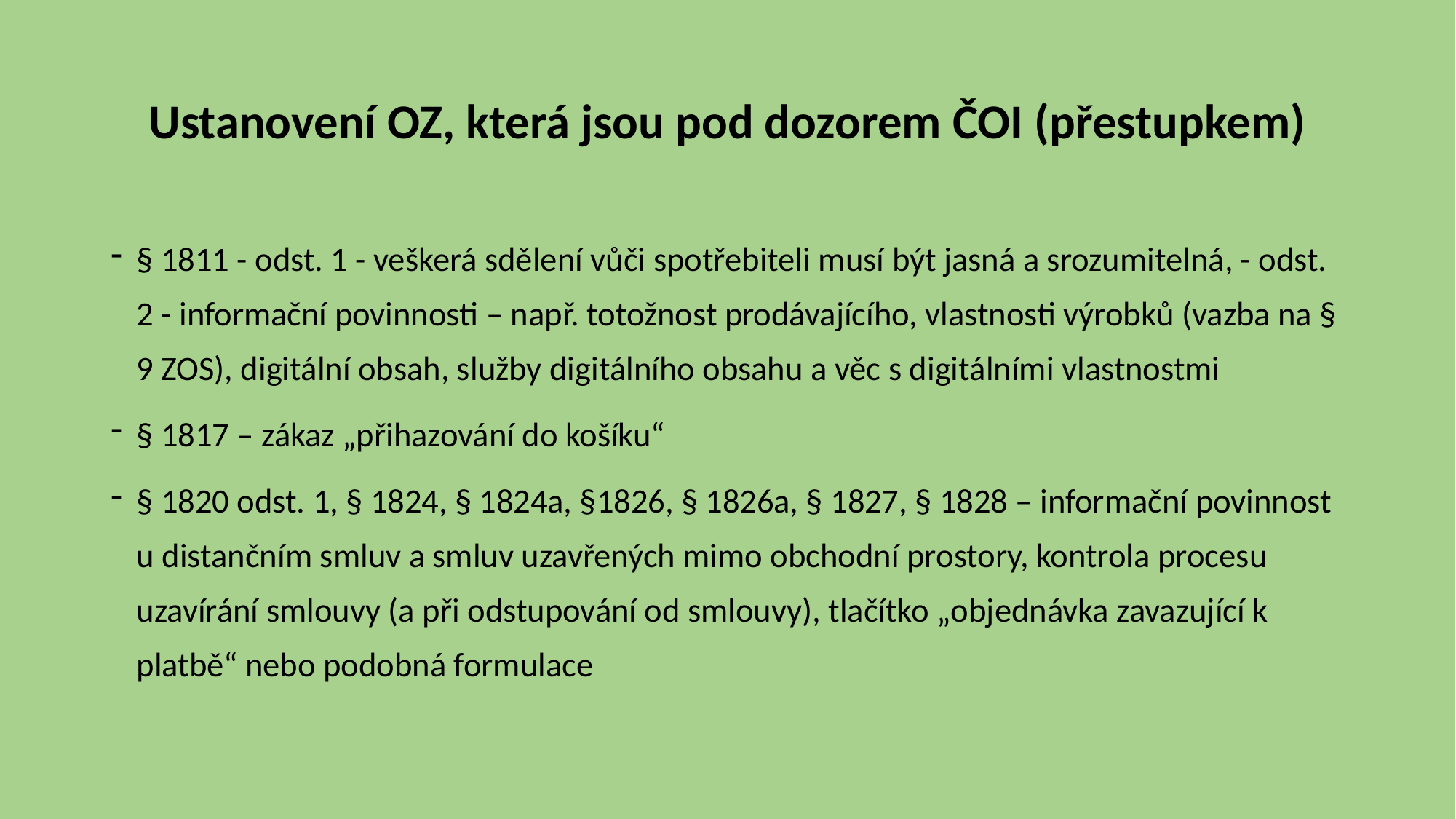

# Ustanovení OZ, která jsou pod dozorem ČOI (přestupkem)
§ 1811 - odst. 1 - veškerá sdělení vůči spotřebiteli musí být jasná a srozumitelná, - odst. 2 - informační povinnosti – např. totožnost prodávajícího, vlastnosti výrobků (vazba na § 9 ZOS), digitální obsah, služby digitálního obsahu a věc s digitálními vlastnostmi
§ 1817 – zákaz „přihazování do košíku“
§ 1820 odst. 1, § 1824, § 1824a, §1826, § 1826a, § 1827, § 1828 – informační povinnost u distančním smluv a smluv uzavřených mimo obchodní prostory, kontrola procesu uzavírání smlouvy (a při odstupování od smlouvy), tlačítko „objednávka zavazující k platbě“ nebo podobná formulace